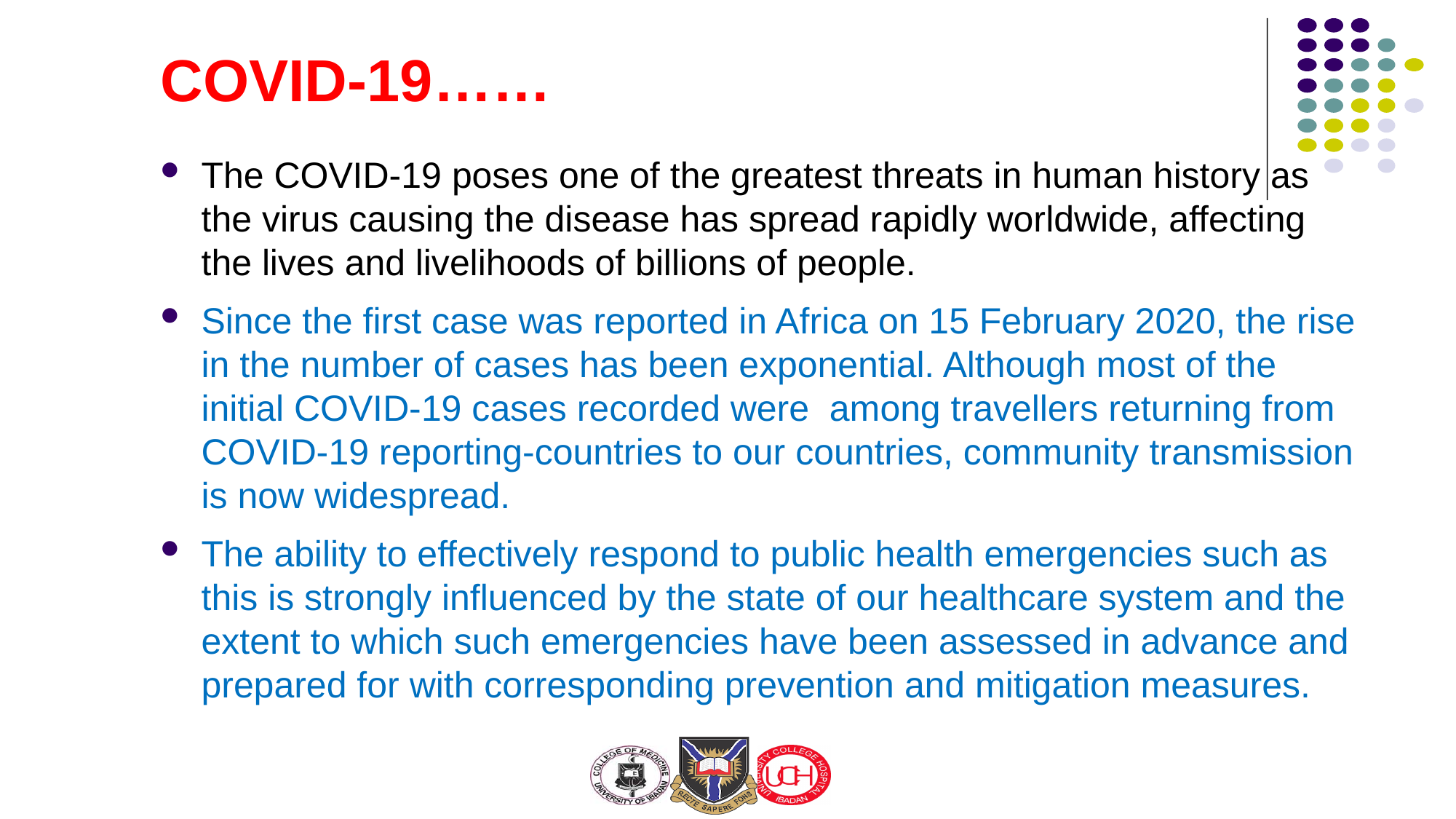

# COVID-19……
The COVID-19 poses one of the greatest threats in human history as the virus causing the disease has spread rapidly worldwide, affecting the lives and livelihoods of billions of people.
Since the first case was reported in Africa on 15 February 2020, the rise in the number of cases has been exponential. Although most of the initial COVID-19 cases recorded were  among travellers returning from COVID-19 reporting-countries to our countries, community transmission is now widespread.
The ability to effectively respond to public health emergencies such as this is strongly influenced by the state of our healthcare system and the extent to which such emergencies have been assessed in advance and prepared for with corresponding prevention and mitigation measures.